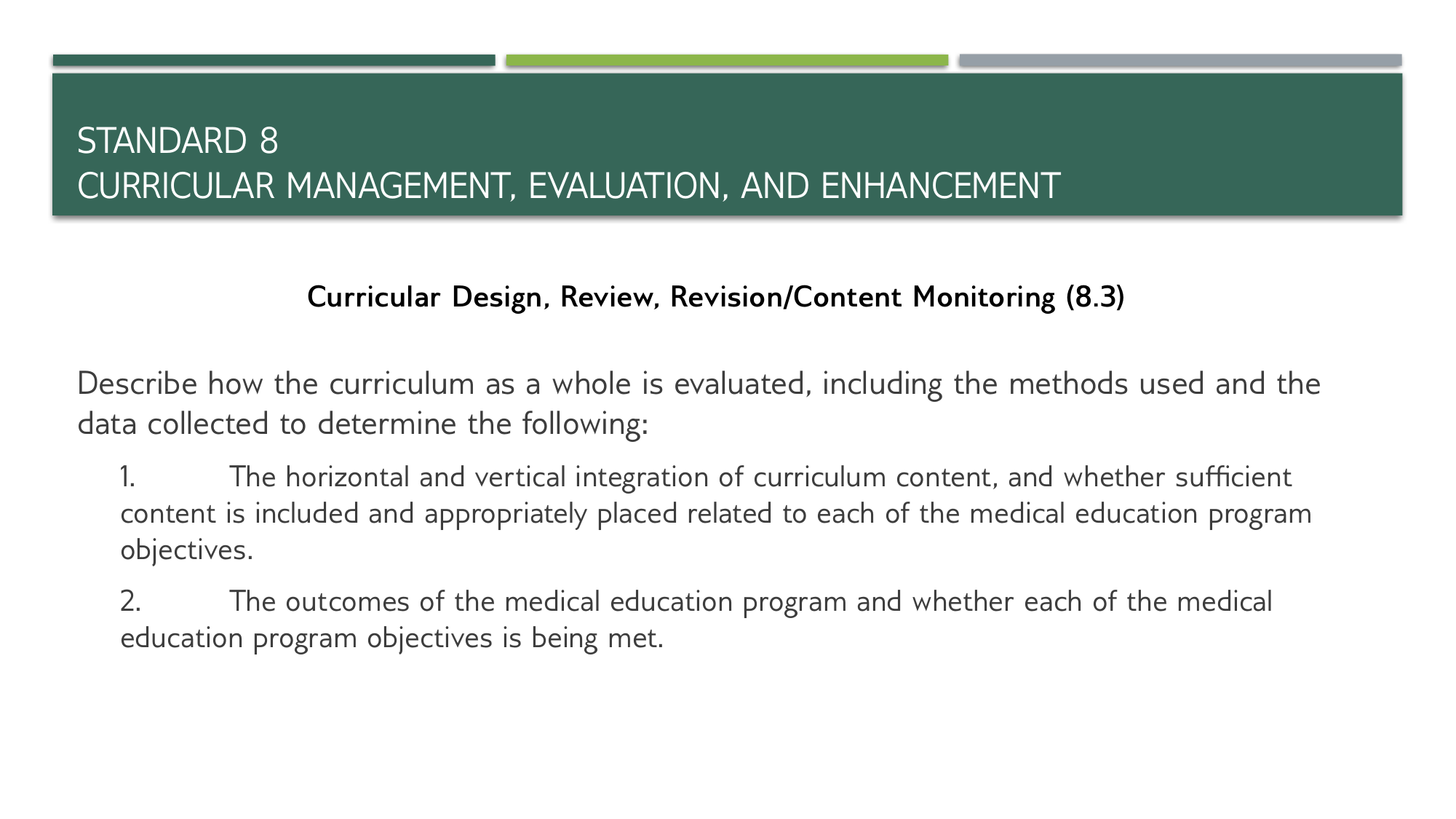

STANDARD 8
CURRICULAR MANAGEMENT, EVALUATION, AND ENHANCEMENT
# Curricular Design, Review, Revision/Content Monitoring (8.3)
Describe how the curriculum as a whole is evaluated, including the methods used and the data collected to determine the following:
1.	The horizontal and vertical integration of curriculum content, and whether sufficient content is included and appropriately placed related to each of the medical education program objectives.
2.	The outcomes of the medical education program and whether each of the medical education program objectives is being met.